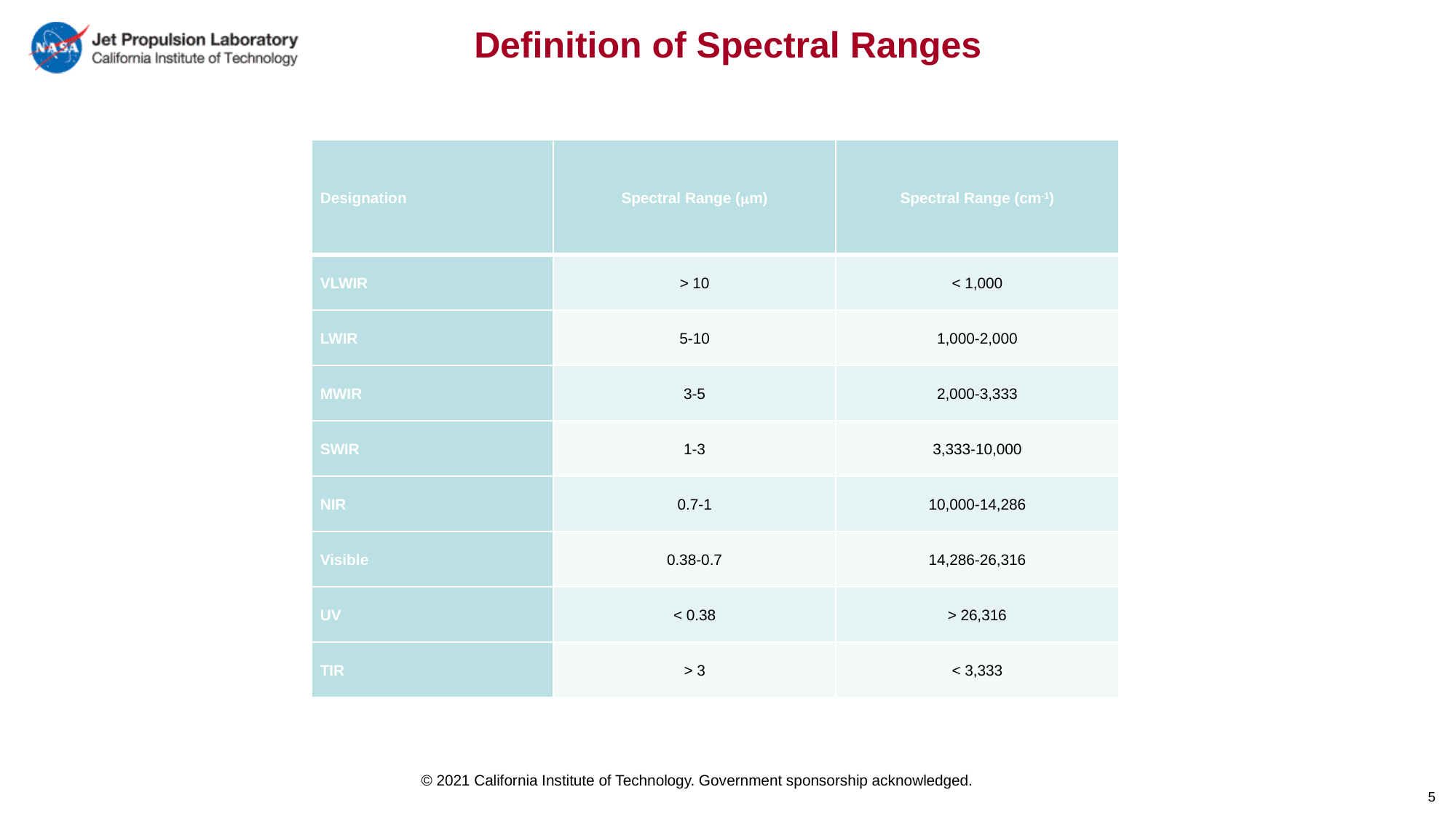

# Definition of Spectral Ranges
| Designation | Spectral Range (μm) | Spectral Range (cm-1) |
| --- | --- | --- |
| VLWIR | > 10 | < 1,000 |
| LWIR | 5-10 | 1,000-2,000 |
| MWIR | 3-5 | 2,000-3,333 |
| SWIR | 1-3 | 3,333-10,000 |
| NIR | 0.7-1 | 10,000-14,286 |
| Visible | 0.38-0.7 | 14,286-26,316 |
| UV | < 0.38 | > 26,316 |
| TIR | > 3 | < 3,333 |
5